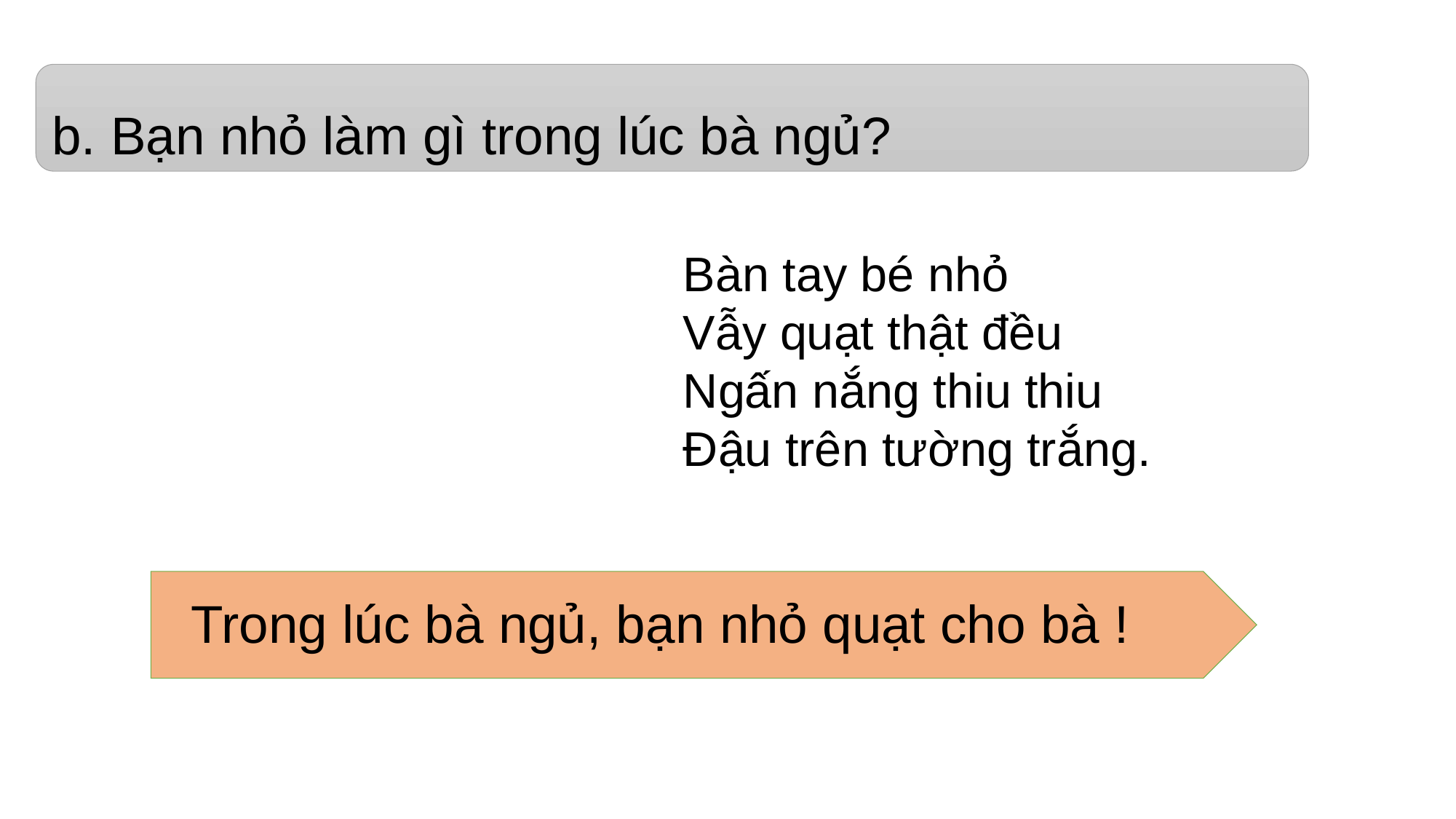

b. Bạn nhỏ làm gì trong lúc bà ngủ?
Bàn tay bé nhỏ
Vẫy quạt thật đều
Ngấn nắng thiu thiu
Đậu trên tường trắng.
  Trong lúc bà ngủ, bạn nhỏ quạt cho bà !